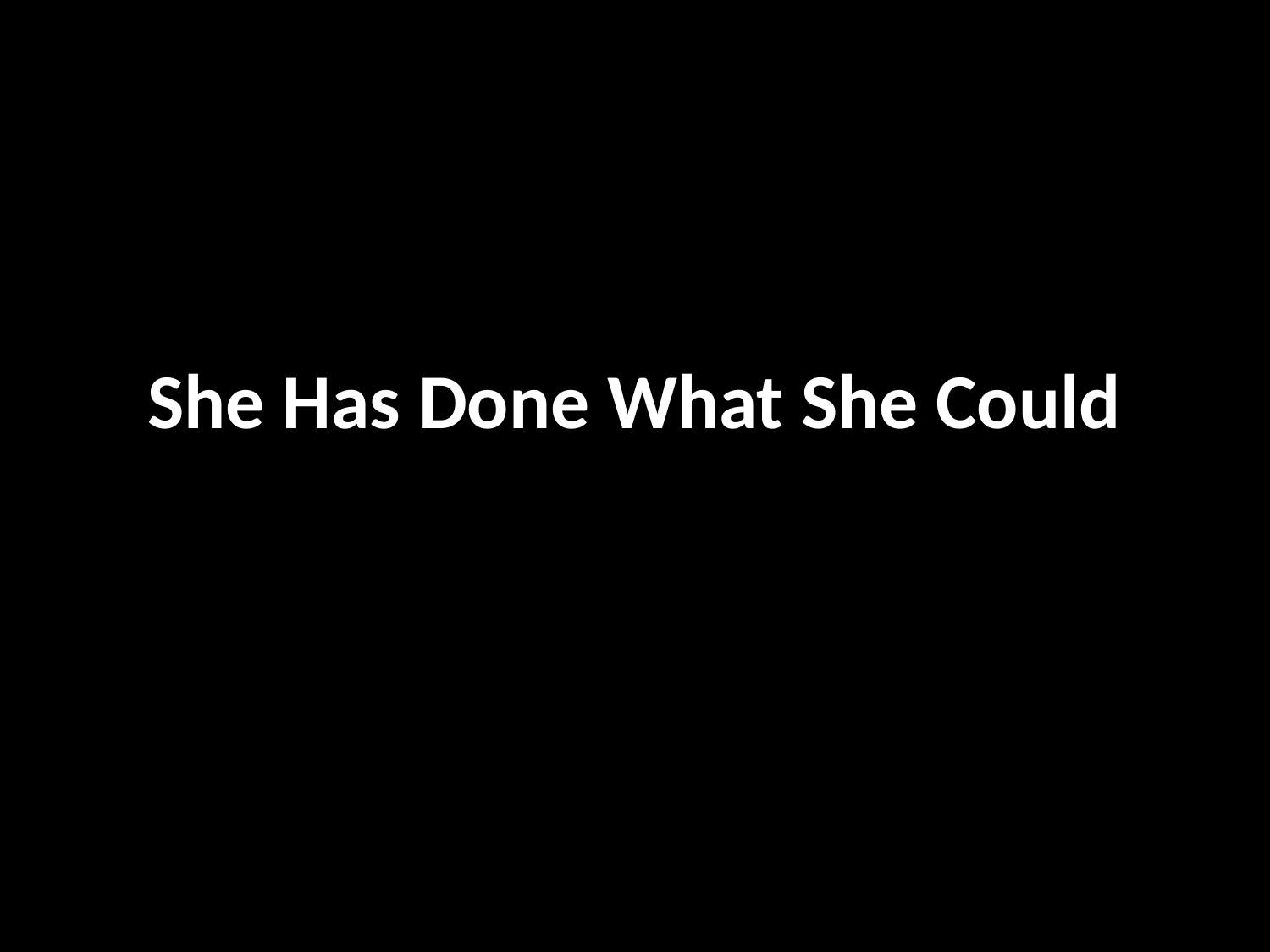

# She Has Done What She Could